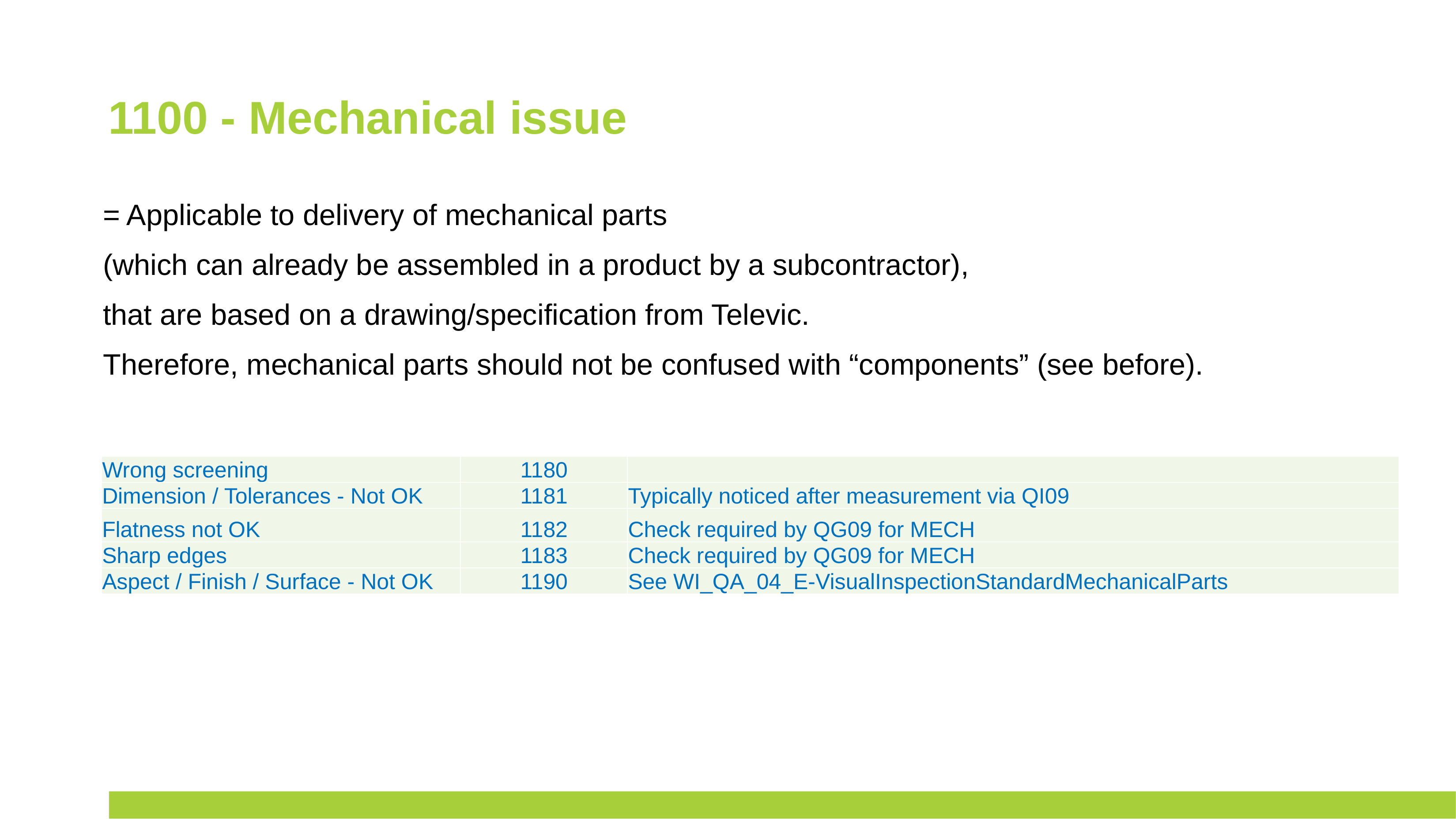

# 1100 - Mechanical issue
= Applicable to delivery of mechanical parts
(which can already be assembled in a product by a subcontractor),
that are based on a drawing/specification from Televic.
Therefore, mechanical parts should not be confused with “components” (see before).
| Wrong screening | 1180 |  |
| --- | --- | --- |
| Dimension / Tolerances - Not OK | 1181 | Typically noticed after measurement via QI09 |
| Flatness not OK | 1182 | Check required by QG09 for MECH |
| Sharp edges | 1183 | Check required by QG09 for MECH |
| Aspect / Finish / Surface - Not OK | 1190 | See WI\_QA\_04\_E-VisualInspectionStandardMechanicalParts |